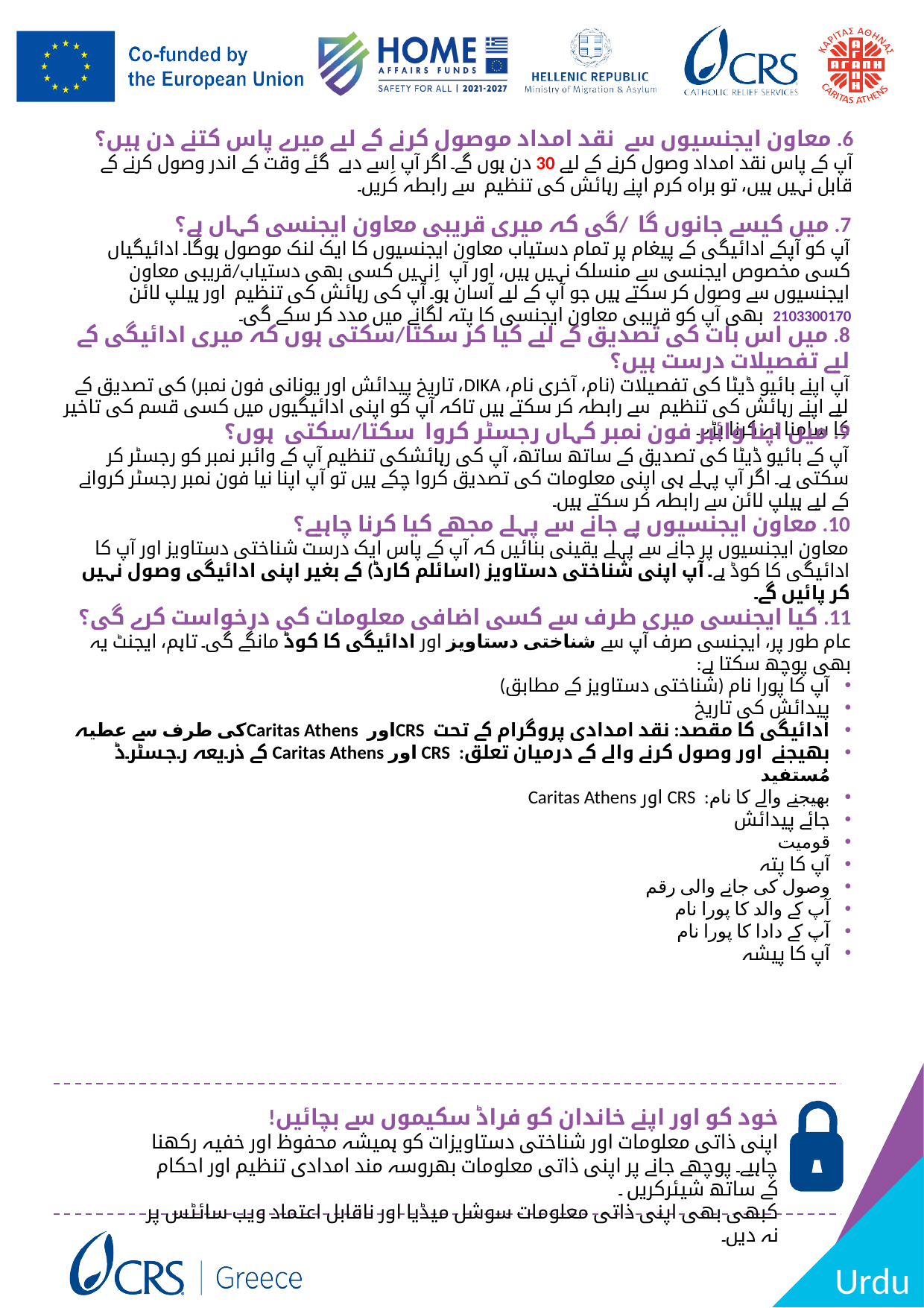

6. معاون ایجنسیوں سے  نقد امداد موصول کرنے کے لیے میرے پاس کتنے دن ہیں؟
آپ کے پاس نقد امداد وصول کرنے کے لیے 30 دن ہوں گے۔ اگر آپ اِسے دیے  گئے وقت کے اندر وصول کرنے کے قابل نہیں ہیں، تو براہ کرم اپنے رہائش کی تنظیم  سے رابطہ کریں۔
7. میں کیسے جانوں گا  /گی کہ میری قریبی معاون ایجنسی کہاں ہے؟
آپ کو آپکے ادائیگی کے پیغام پر تمام دستیاب معاون ایجنسیوں کا ایک لنک موصول ہوگا۔ ادائیگیاں کسی مخصوص ایجنسی سے منسلک نہیں ہیں، اور آپ  اِنہیں کسی بھی دستیاب/قریبی معاون ایجنسیوں سے وصول کر سکتے ہیں جو آپ کے لیے آسان ہو۔ آپ کی رہائش کی تنظیم  اور ہیلپ لائن 2103300170  بھی آپ کو قریبی معاون ایجنسی کا پتہ لگانے میں مدد کر سکے گی۔
8. میں اس بات کی تصدیق کے لیے کیا کر سکتا/سکتی ہوں کہ میری ادائیگی کے لیے تفصیلات درست ہیں؟
آپ اپنے بائیو ڈیٹا کی تفصیلات (نام، آخری نام، DIKA، تاریخ پیدائش اور یونانی فون نمبر) کی تصدیق کے لیے اپنے رہائش کی تنظیم  سے رابطہ کر سکتے ہیں تاکہ آپ کو اپنی ادائیگیوں میں کسی قسم کی تاخیر کا سامنا نہ کرنا پڑے۔

9. میں اپنا وائبر فون نمبر کہاں رجسٹر کروا  سکتا/سکتی  ہوں؟
آپ کے بائیو ڈیٹا کی تصدیق کے ساتھ ساتھ، آپ کی رہائشکی تنظیم آپ کے وائبر نمبر کو رجسٹر کر سکتی ہے۔ اگر آپ پہلے ہی اپنی معلومات کی تصدیق کروا چکے ہیں تو آپ اپنا نیا فون نمبر رجسٹر کروانے کے لیے ہیلپ لائن سے رابطہ کر سکتے ہیں۔
10. معاون ایجنسیوں پے جانے سے پہلے مجھے کیا کرنا چاہیے؟
معاون ایجنسیوں پر جانے سے پہلے یقینی بنائیں کہ آپ کے پاس ایک درست شناختی دستاویز اور آپ کا ادائیگی کا کوڈ ہے۔ آپ اپنی شناختی دستاویز (اسائلم کارڈ) کے بغیر اپنی ادائیگی وصول نہیں کر پائیں گے۔
11. کیا ایجنسی میری طرف سے کسی اضافی معلومات کی درخواست کرے گی؟
عام طور پر، ایجنسی صرف آپ سے شناختی دستاویز اور ادائیگی کا کوڈ مانگے گی۔ تاہم، ایجنٹ یہ بھی پوچھ سکتا ہے:
آپ کا پورا نام (شناختی دستاویز کے مطابق)
پیدائش کی تاریخ
ادائیگی کا مقصد: نقد امدادی پروگرام کے تحت  CRSاور  Caritas Athensکی طرف سے عطیہ
بھیجنے  اور وصول کرنے والے کے درمیان تعلق:  CRS اور Caritas Athens کے ذریعہ رجسٹرڈ مُستفید
بھیجنے والے کا نام:  CRS اور Caritas Athens
جائے پیدائش
قومیت
آپ کا پتہ
وصول کی جانے والی رقم
آپ کے والد کا پورا نام
آپ کے دادا کا پورا نام
آپ کا پیشہ

خود کو اور اپنے خاندان کو فراڈ سکیموں سے بچائیں!
اپنی ذاتی معلومات اور شناختی دستاویزات کو ہمیشہ محفوظ اور خفیہ رکھنا چاہیے۔ پوچھے جانے پر اپنی ذاتی معلومات بھروسہ مند امدادی تنظیم اور احکام کے ساتھ شیئرکریں ۔
کبھی بھی اپنی ذاتی معلومات سوشل میڈیا اور ناقابل اعتماد ویب سائٹس پر نہ دیں۔

Urdu